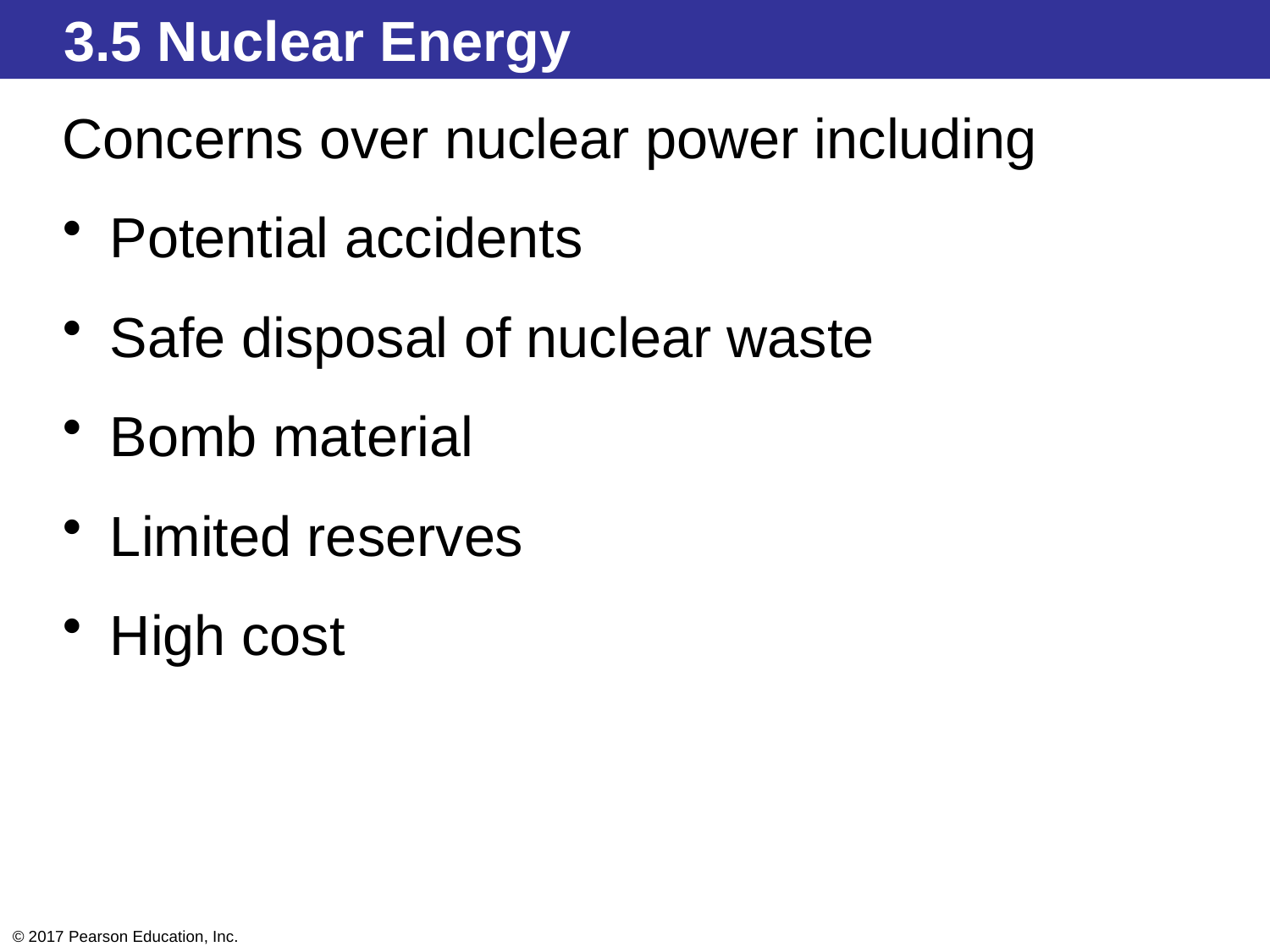

3.5 Nuclear Energy
Concerns over nuclear power including
Potential accidents
Safe disposal of nuclear waste
Bomb material
Limited reserves
High cost